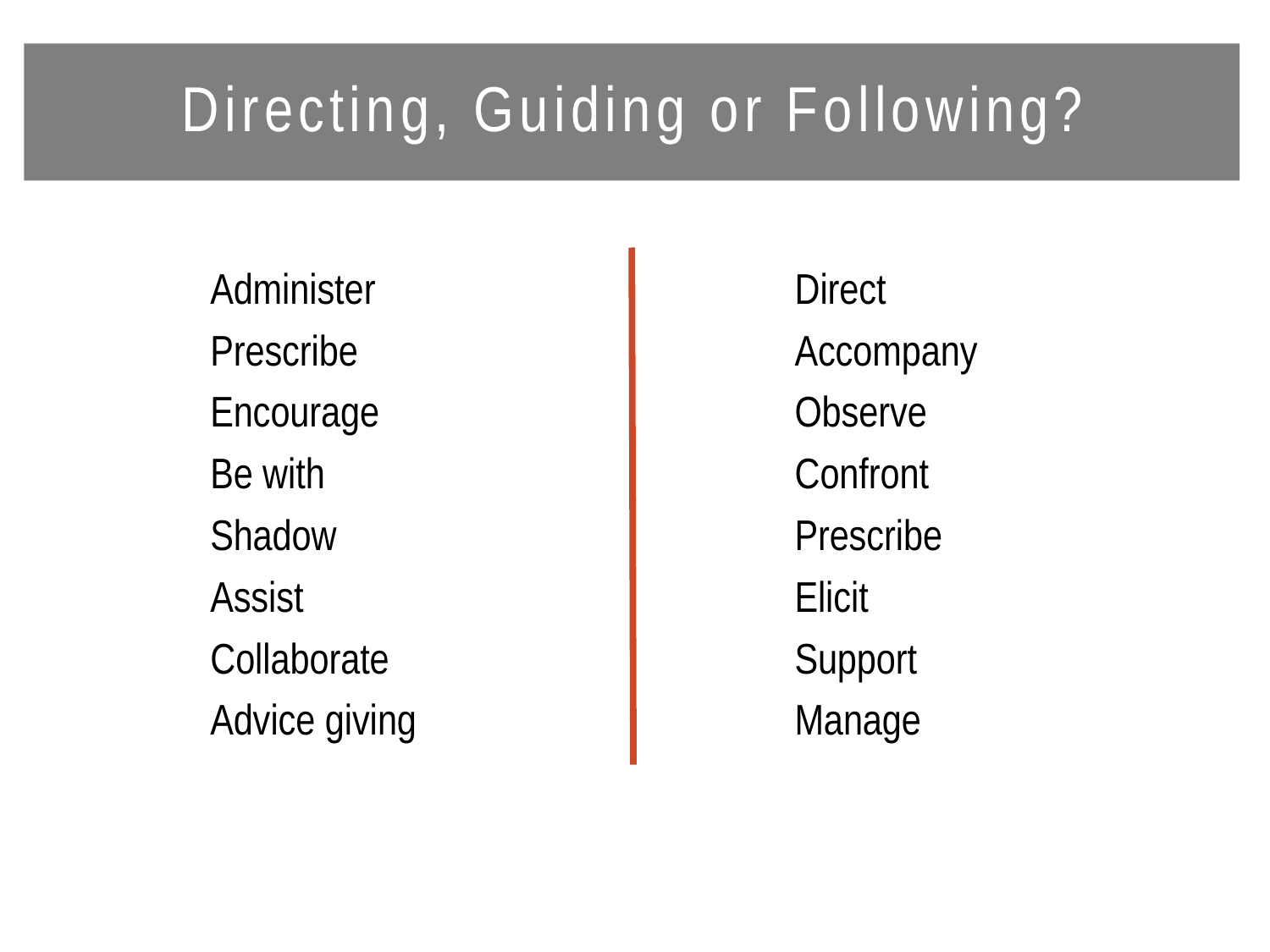

Directing, Guiding or Following?
Direct
Accompany
Observe
Confront
Prescribe
Elicit
Support
Manage

Administer
Prescribe
Encourage
Be with
Shadow
Assist
Collaborate
Advice giving